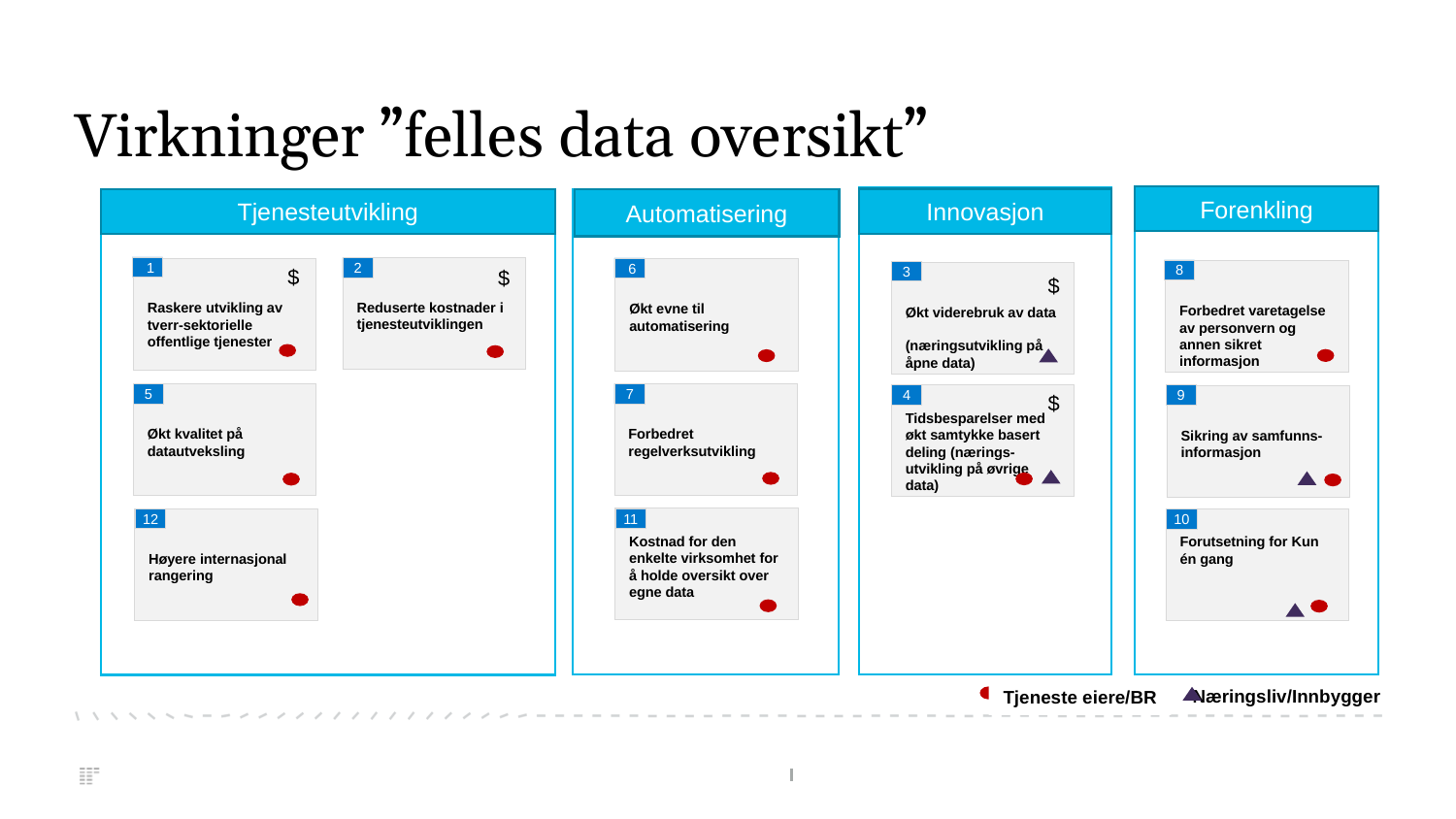

# Virkninger ”felles data oversikt”
Forenkling

Innovasjon

Automatisering
Tjenesteutvikling

$
1

Raskere utvikling av tverr-sektorielle offentlige tjenester

$

Reduserte kostnader i tjenesteutviklingen
2

6

Økt evne til automatisering

8

Forbedret varetagelse av personvern og annen sikret informasjon

3

Økt viderebruk av data
(næringsutvikling på åpne data)

$
$

Økt kvalitet på datautveksling
5

Forbedret regelverksutvikling
7

Tidsbesparelser med økt samtykke basert deling (nærings-utvikling på øvrige data)
4

9

Sikring av samfunns-informasjon

Kostnad for den enkelte virksomhet for å holde oversikt over egne data
11

12

Høyere internasjonal rangering

Forutsetning for Kun én gang
10

Næringsliv/Innbygger
Tjeneste eiere/BR